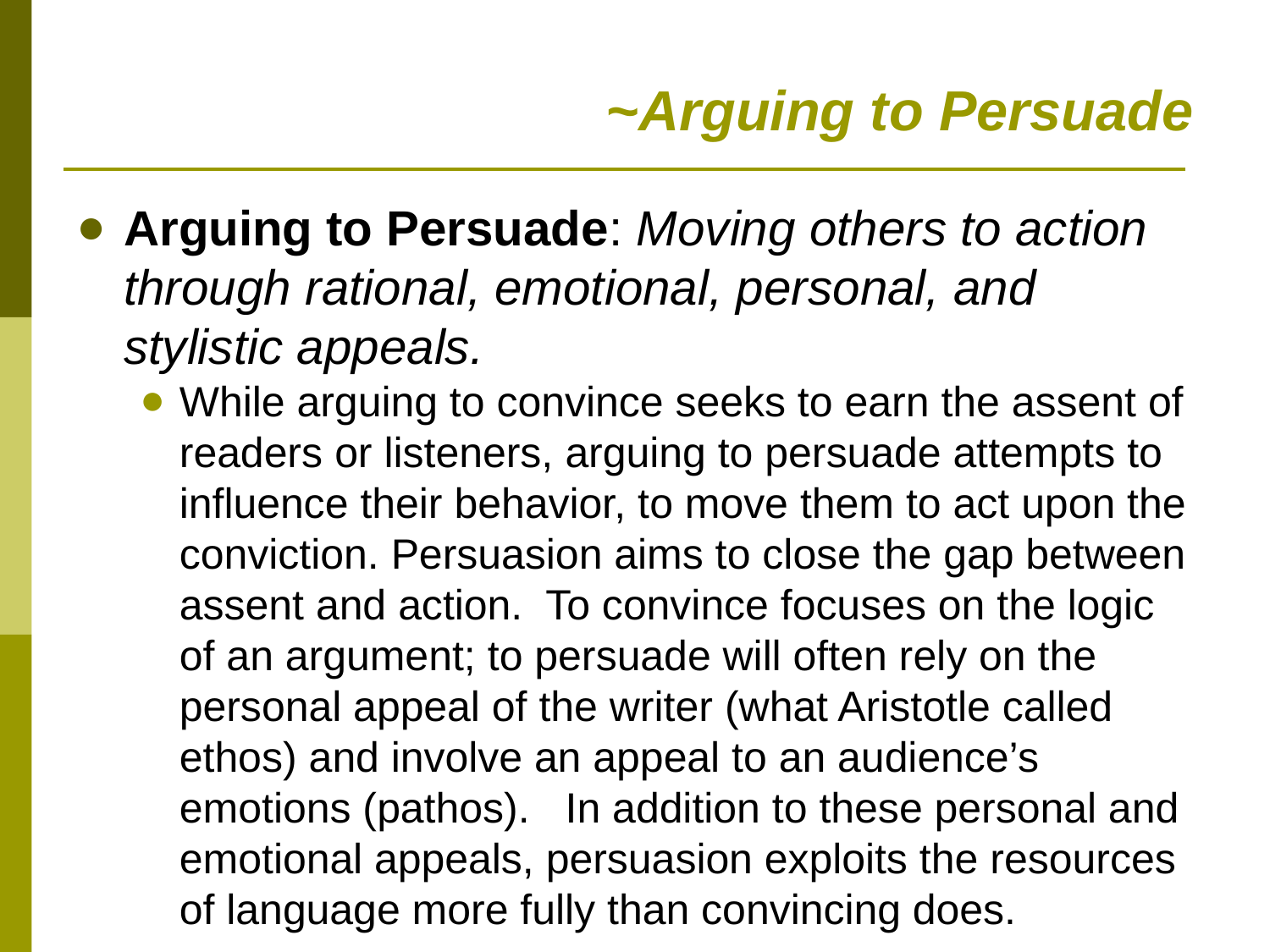

# ~Arguing to Persuade
Arguing to Persuade: Moving others to action through rational, emotional, personal, and stylistic appeals.
While arguing to convince seeks to earn the assent of readers or listeners, arguing to persuade attempts to influence their behavior, to move them to act upon the conviction. Persuasion aims to close the gap between assent and action.  To convince focuses on the logic of an argument; to persuade will often rely on the personal appeal of the writer (what Aristotle called ethos) and involve an appeal to an audience’s emotions (pathos).   In addition to these personal and emotional appeals, persuasion exploits the resources of language more fully than convincing does.